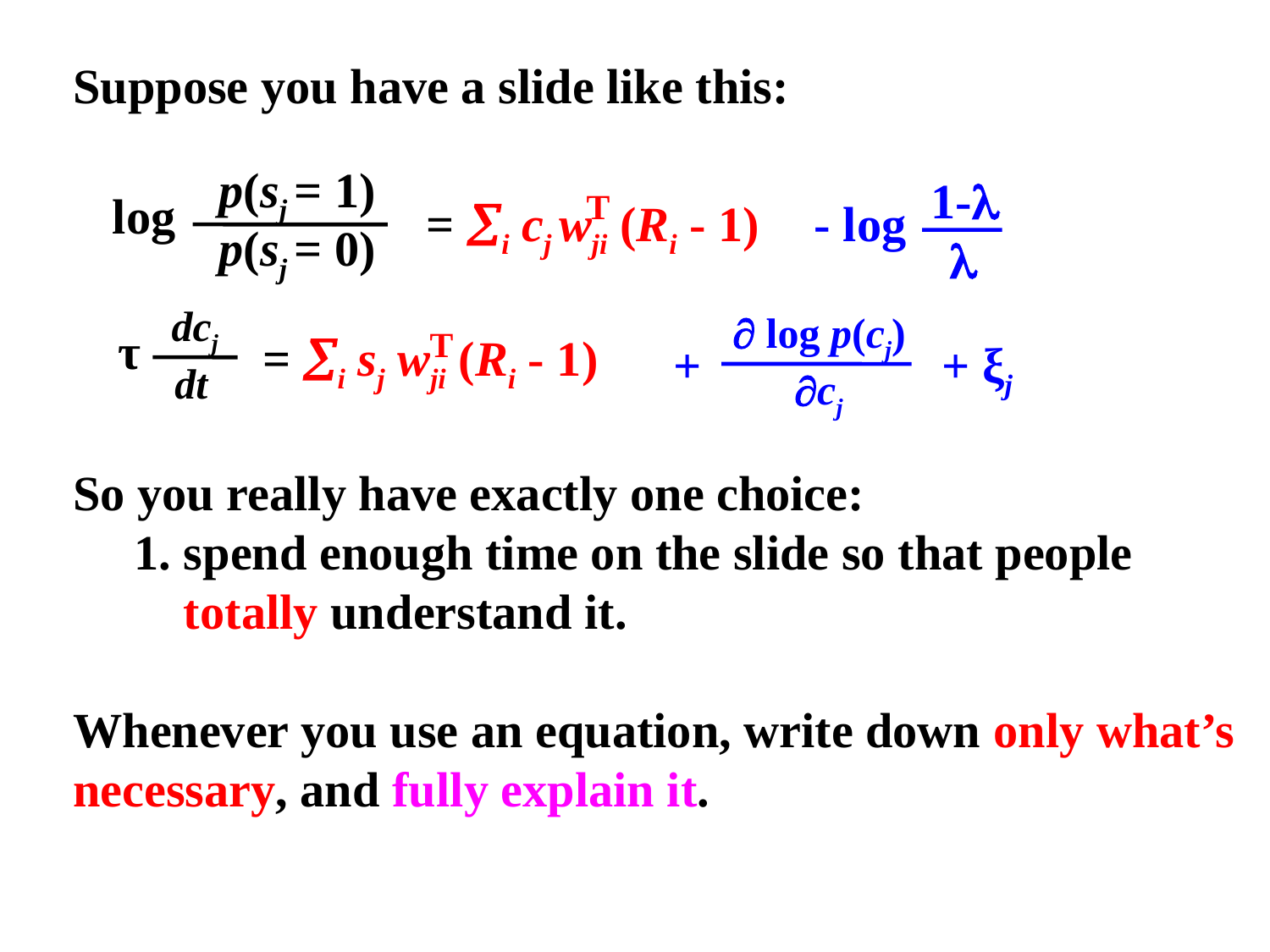

Suppose you have a slide like this:

p(sj = 1)
1-λ
T
log
= ∑i cj wji (Ri - 1)
- log

p(sj = 0)
λ

dcj
∂ log p(cj)
τ

T
= ∑i sj wji (Ri - 1)
+
+ ξj
dt
∂cj
So you really have exactly one choice:
     1. spend enough time on the slide so that people
         totally understand it.

Whenever you use an equation, write down only what’s necessary, and fully explain it.